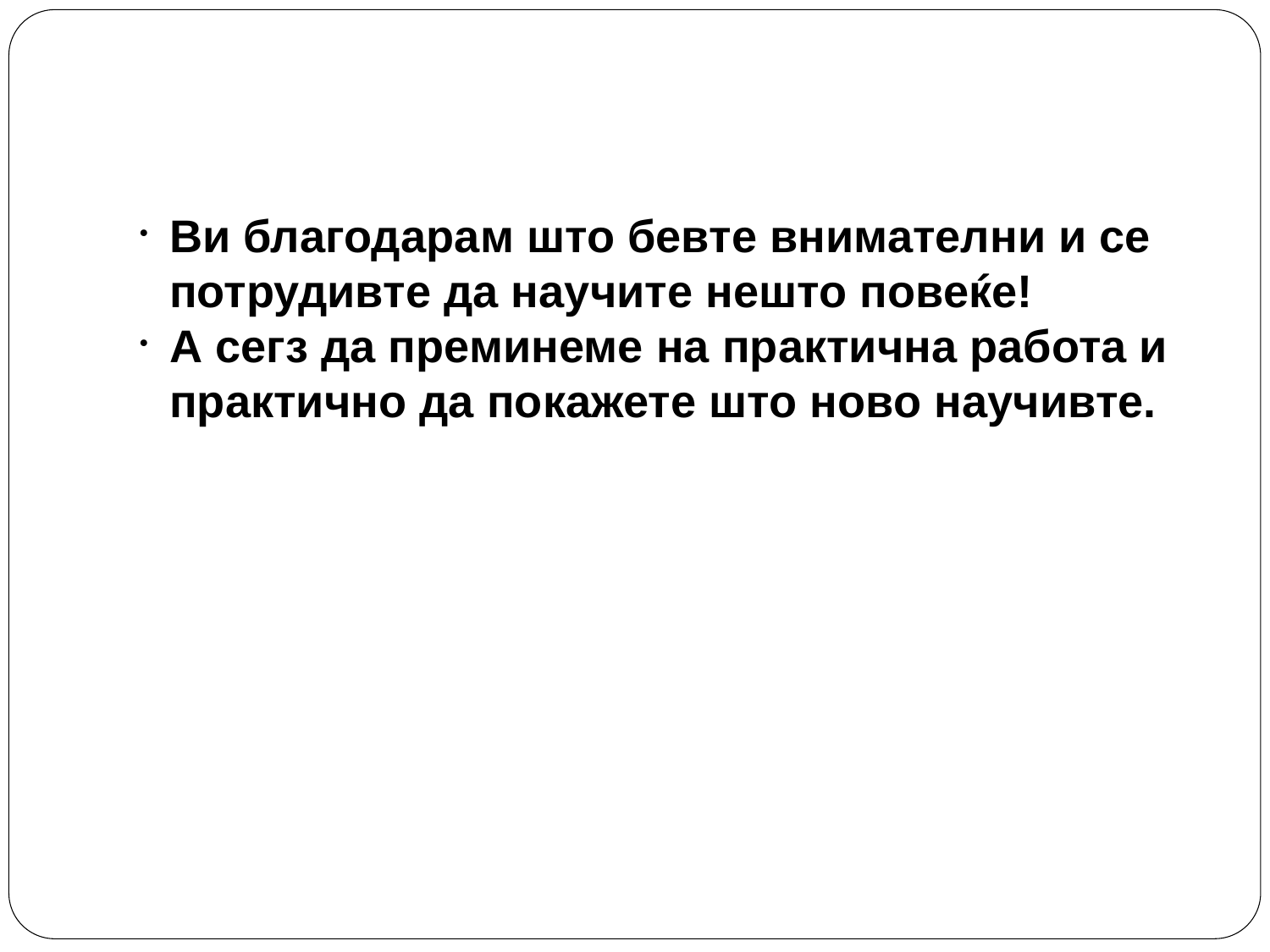

Ви благодарам што бевте внимателни и се потрудивте да научите нешто повеќе!
А сегз да преминеме на практична работа и практично да покажете што ново научивте.